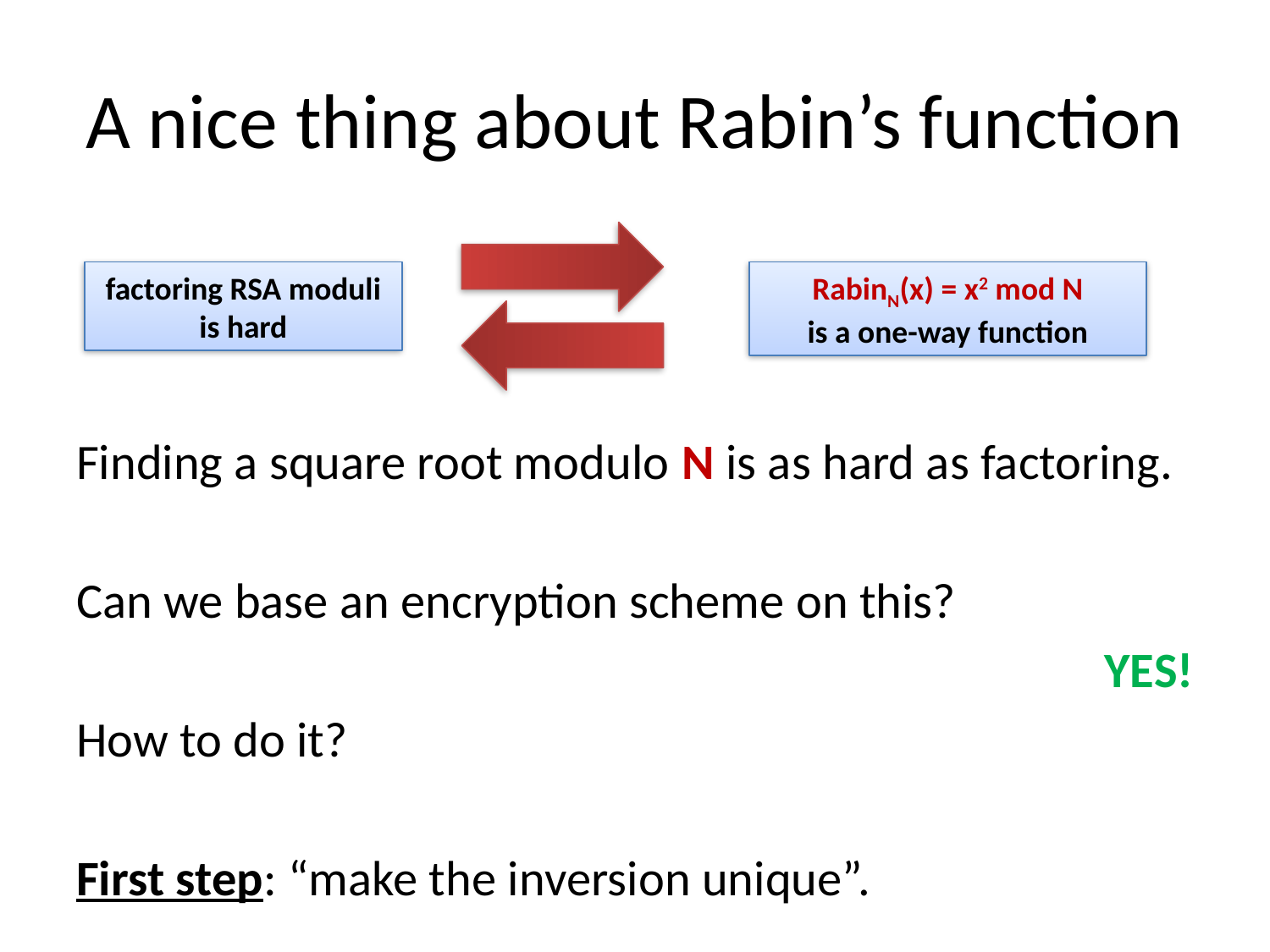

# A nice thing about Rabin’s function

factoring RSA moduli is hard
RabinN(x) = x2 mod N
is a one-way function
Finding a square root modulo N is as hard as factoring.

Can we base an encryption scheme on this?
YES!
How to do it?

First step: “make the inversion unique”.